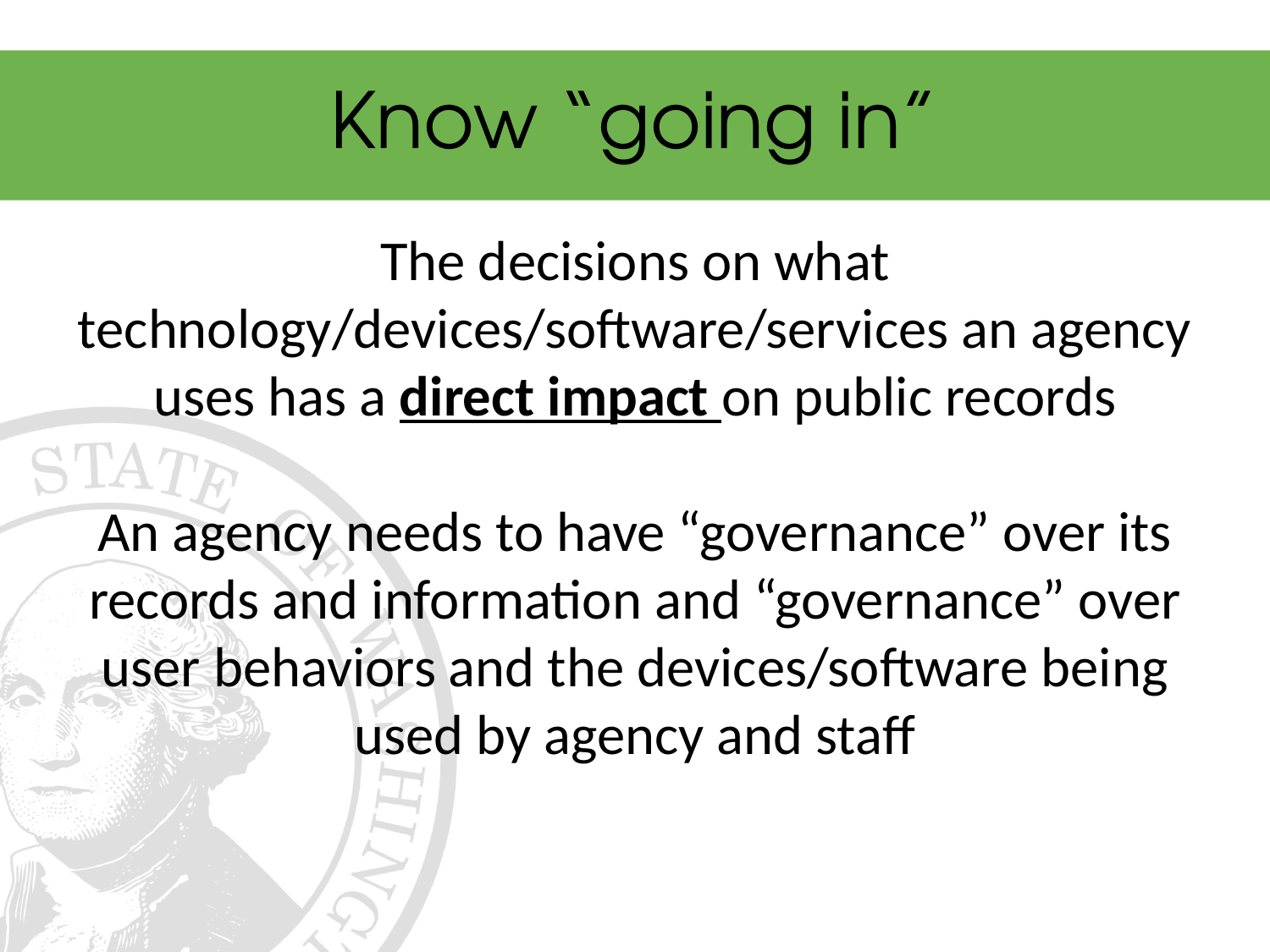

# Know “going in”

The decisions on what technology/devices/software/services an agency uses has a direct impact on public records

An agency needs to have “governance” over its records and information and “governance” over user behaviors and the devices/software being used by agency and staff